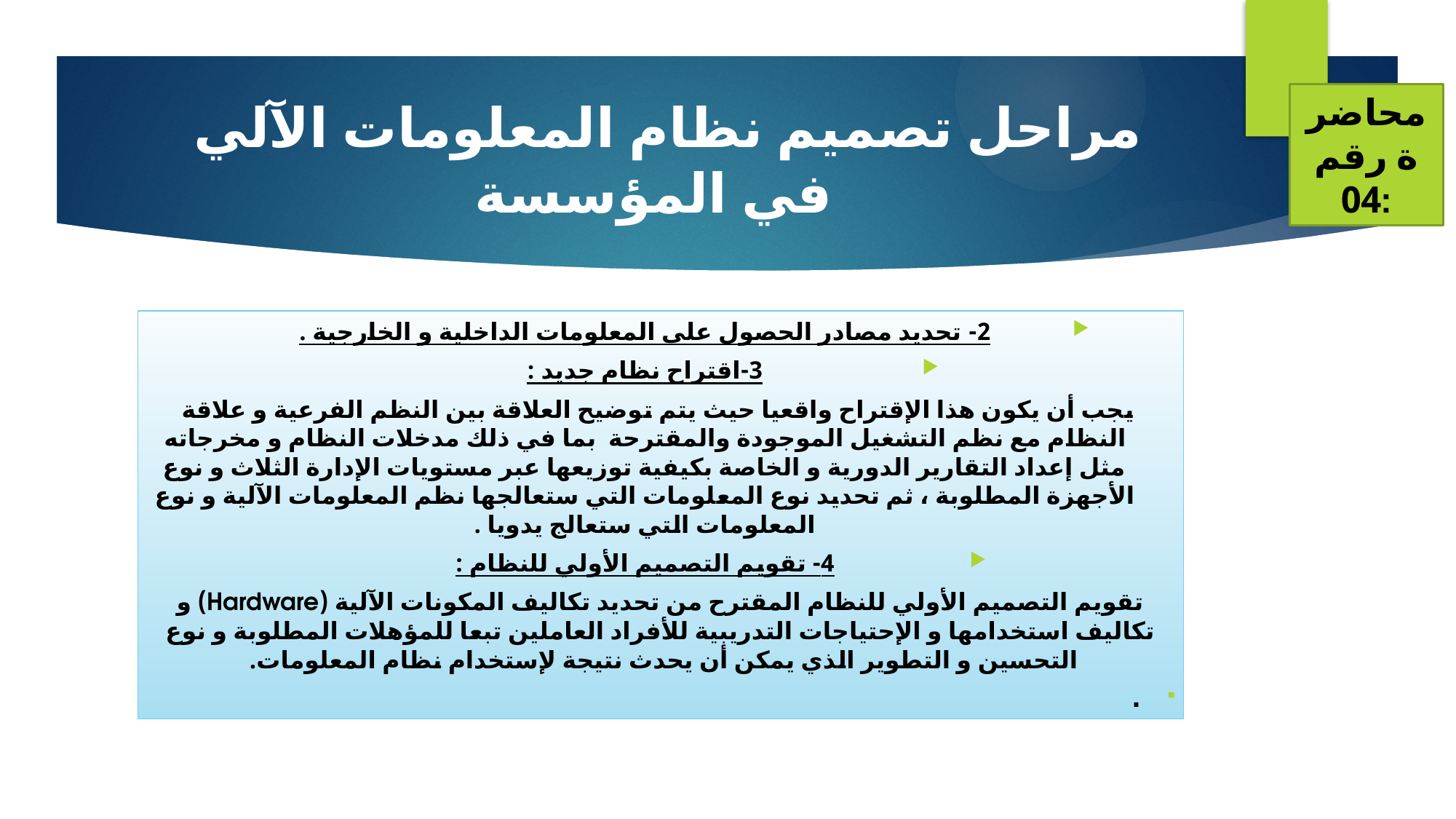

محاضرة رقم 04:
# مراحل تصميم نظام المعلومات الآلي في المؤسسة
2- تحديد مصادر الحصول على المعلومات الداخلية و الخارجية .
3-اقتراح نظام جديد :
 يجب أن يكون هذا الإقتراح واقعيا حيث يتم توضيح العلاقة بين النظم الفرعية و علاقة النظام مع نظم التشغيل الموجودة والمقترحة  بما في ذلك مدخلات النظام و مخرجاته مثل إعداد التقارير الدورية و الخاصة بكيفية توزيعها عبر مستويات الإدارة الثلاث و نوع الأجهزة المطلوبة ، ثم تحديد نوع المعلومات التي ستعالجها نظم المعلومات الآلية و نوع المعلومات التي ستعالج يدويا .
4- تقويم التصميم الأولي للنظام :
تقويم التصميم الأولي للنظام المقترح من تحديد تكاليف المكونات الآلية (Hardware) و تكاليف استخدامها و الإحتياجات التدريبية للأفراد العاملين تبعا للمؤهلات المطلوبة و نوع التحسين و التطوير الذي يمكن أن يحدث نتيجة لإستخدام نظام المعلومات.
.